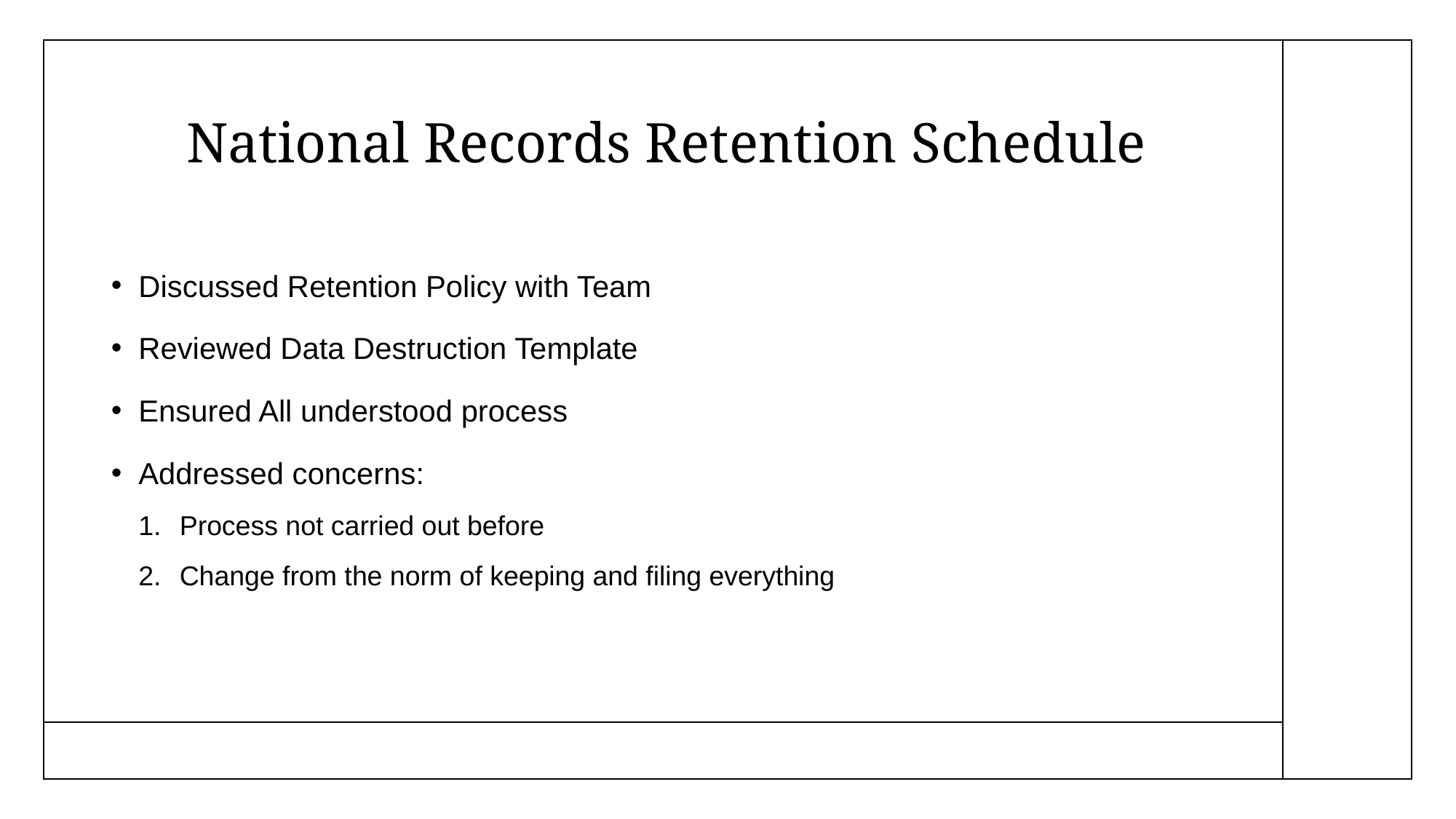

# National Records Retention Schedule
Discussed Retention Policy with Team
Reviewed Data Destruction Template
Ensured All understood process
Addressed concerns:
Process not carried out before
Change from the norm of keeping and filing everything